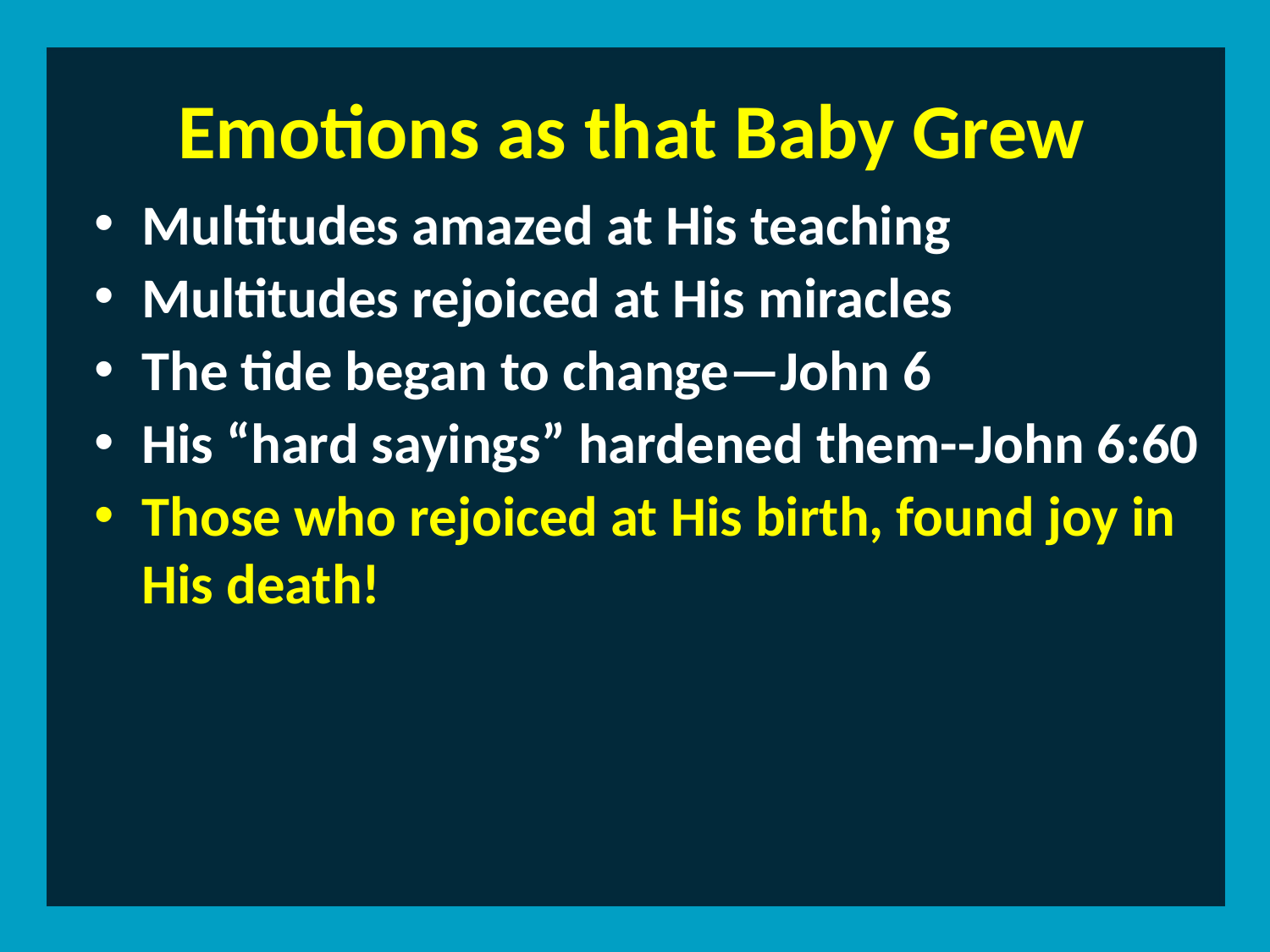

Emotions as that Baby Grew
Multitudes amazed at His teaching
Multitudes rejoiced at His miracles
The tide began to change—John 6
His “hard sayings” hardened them--John 6:60
Those who rejoiced at His birth, found joy in His death!